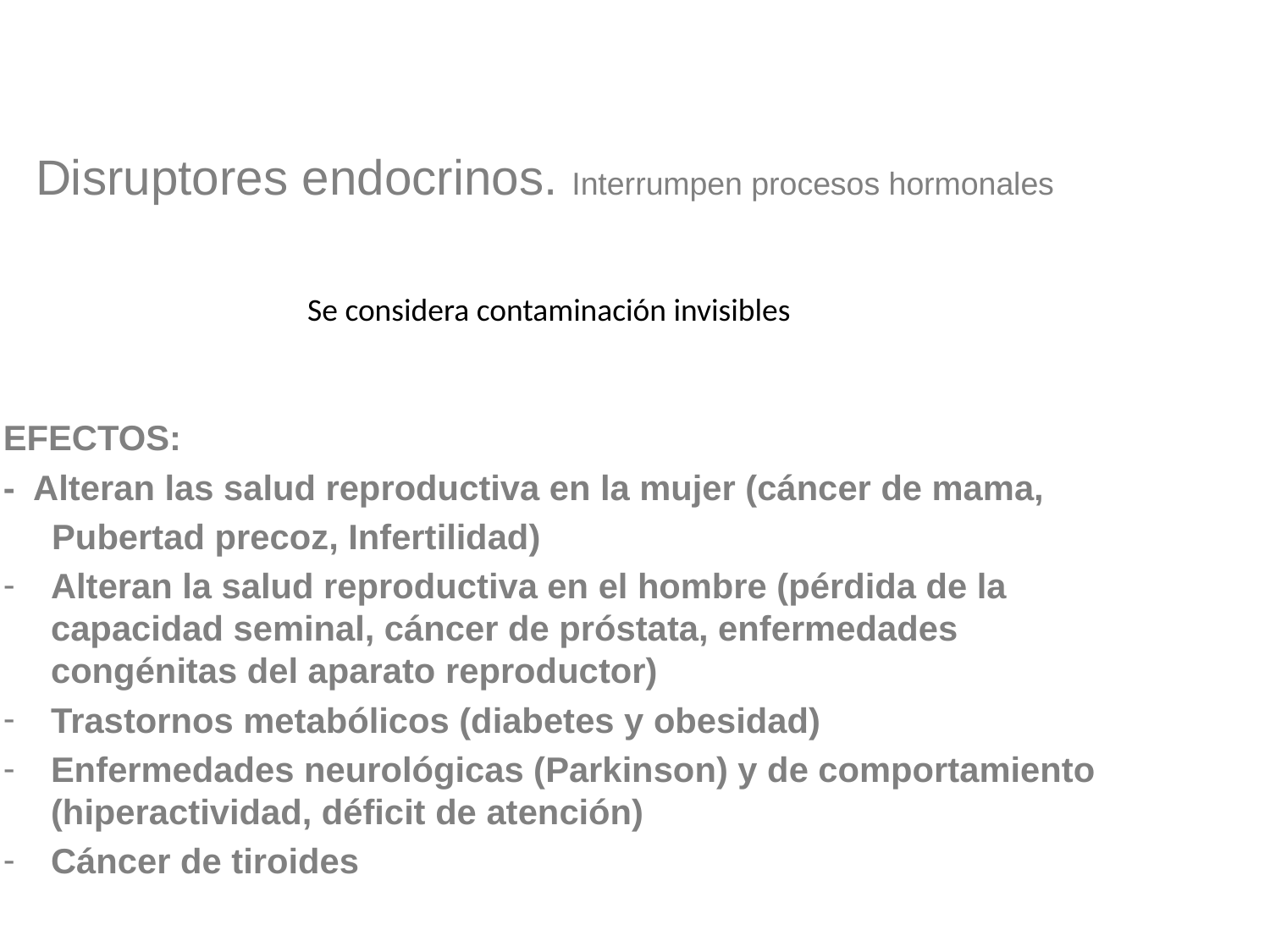

# Disruptores endocrinos. Interrumpen procesos hormonales
Se considera contaminación invisibles
EFECTOS:
-  Alteran las salud reproductiva en la mujer (cáncer de mama,
     Pubertad precoz, Infertilidad)
Alteran la salud reproductiva en el hombre (pérdida de la capacidad seminal, cáncer de próstata, enfermedades congénitas del aparato reproductor)
Trastornos metabólicos (diabetes y obesidad)
Enfermedades neurológicas (Parkinson) y de comportamiento (hiperactividad, déficit de atención)
Cáncer de tiroides

23